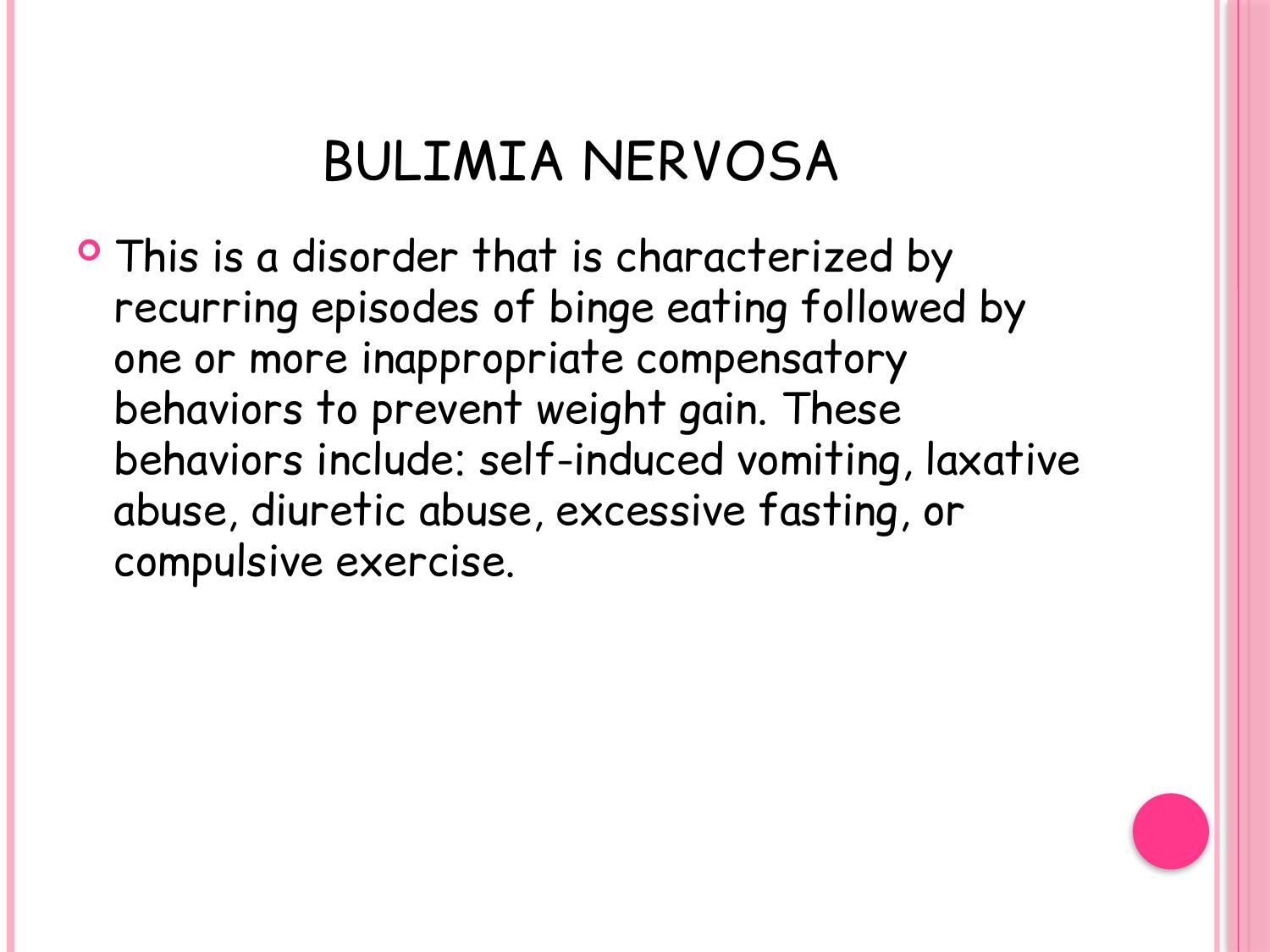

# Bulimia Nervosa
This is a disorder that is characterized by recurring episodes of binge eating followed by one or more inappropriate compensatory behaviors to prevent weight gain. These behaviors include: self-induced vomiting, laxative abuse, diuretic abuse, excessive fasting, or compulsive exercise.